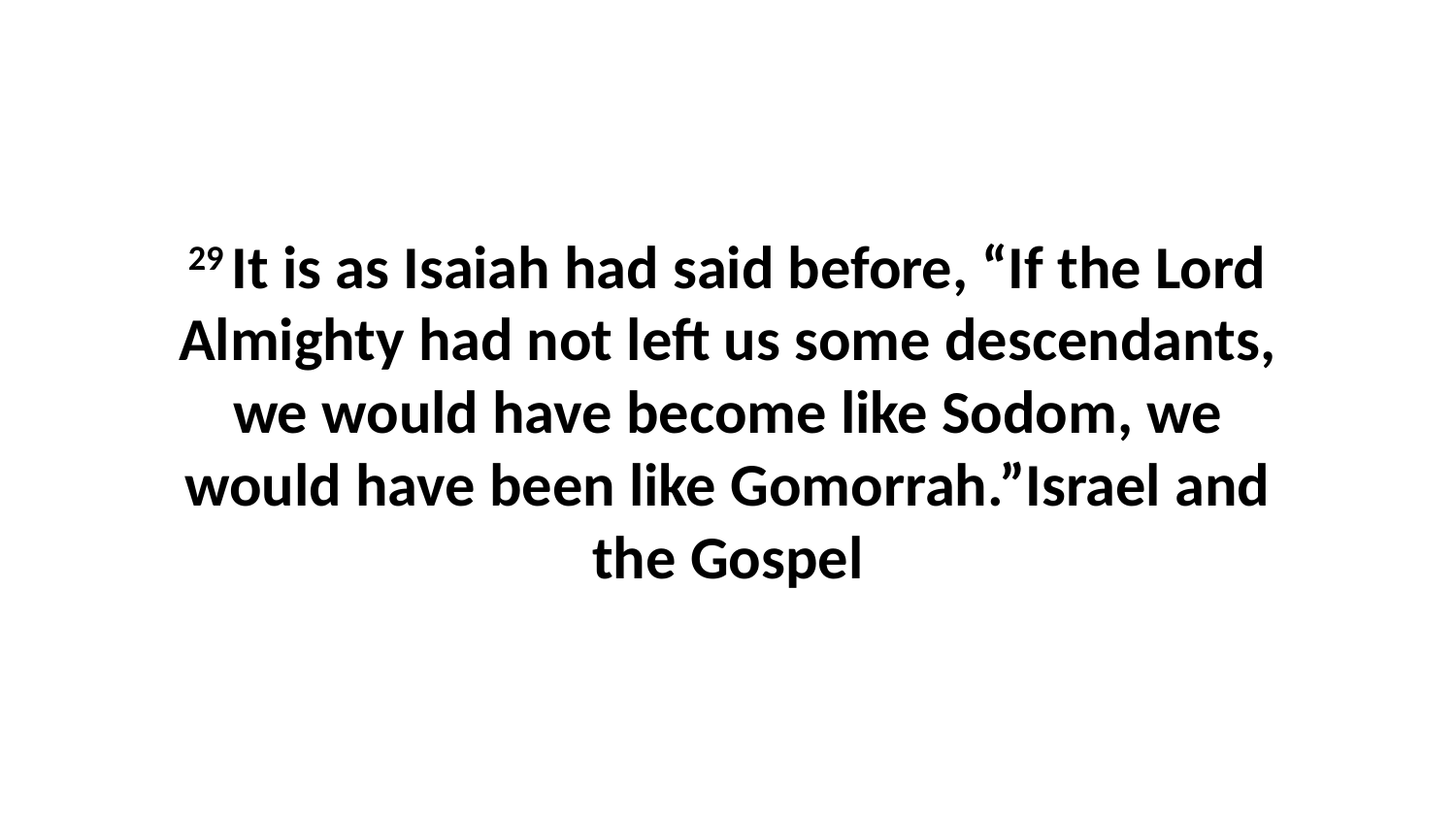

29 It is as Isaiah had said before, “If the Lord Almighty had not left us some descendants, we would have become like Sodom, we would have been like Gomorrah.”Israel and the Gospel